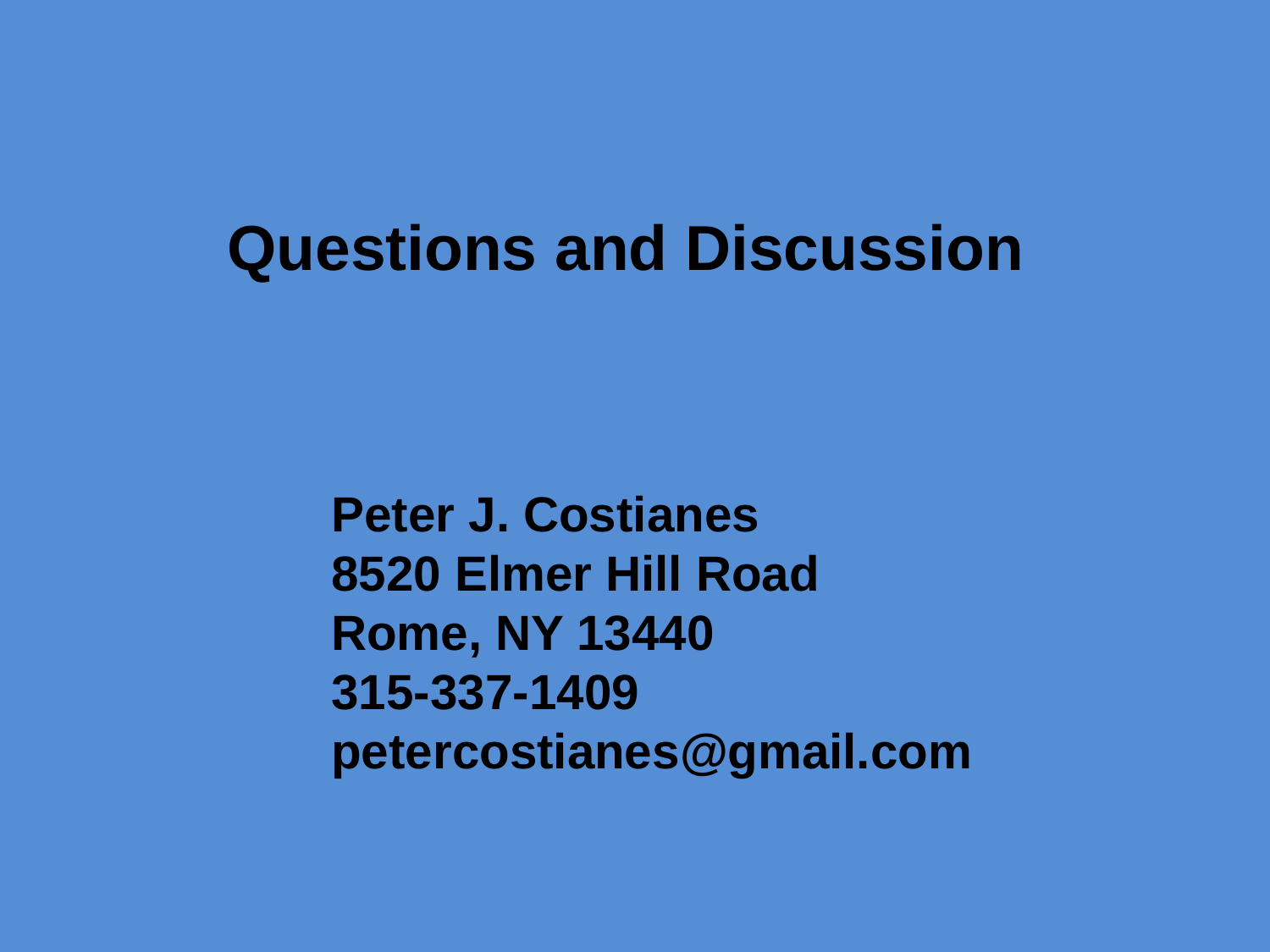

Questions and Discussion
Peter J. Costianes
8520 Elmer Hill Road
Rome, NY 13440
315-337-1409
petercostianes@gmail.com